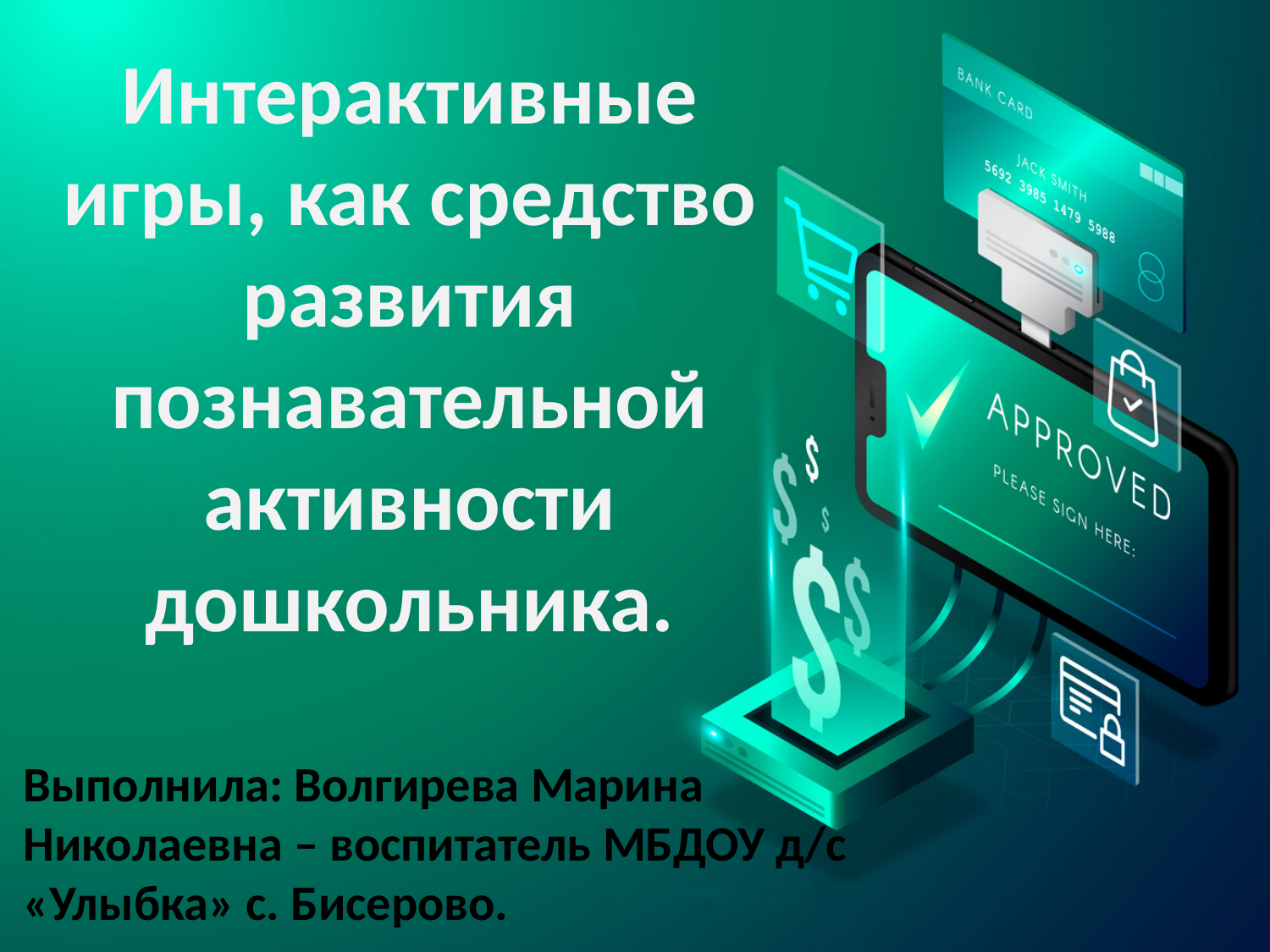

# Интерактивные игры, как средство развития познавательной активности дошкольника.
Выполнила: Волгирева Марина Николаевна – воспитатель МБДОУ д/с «Улыбка» с. Бисерово.